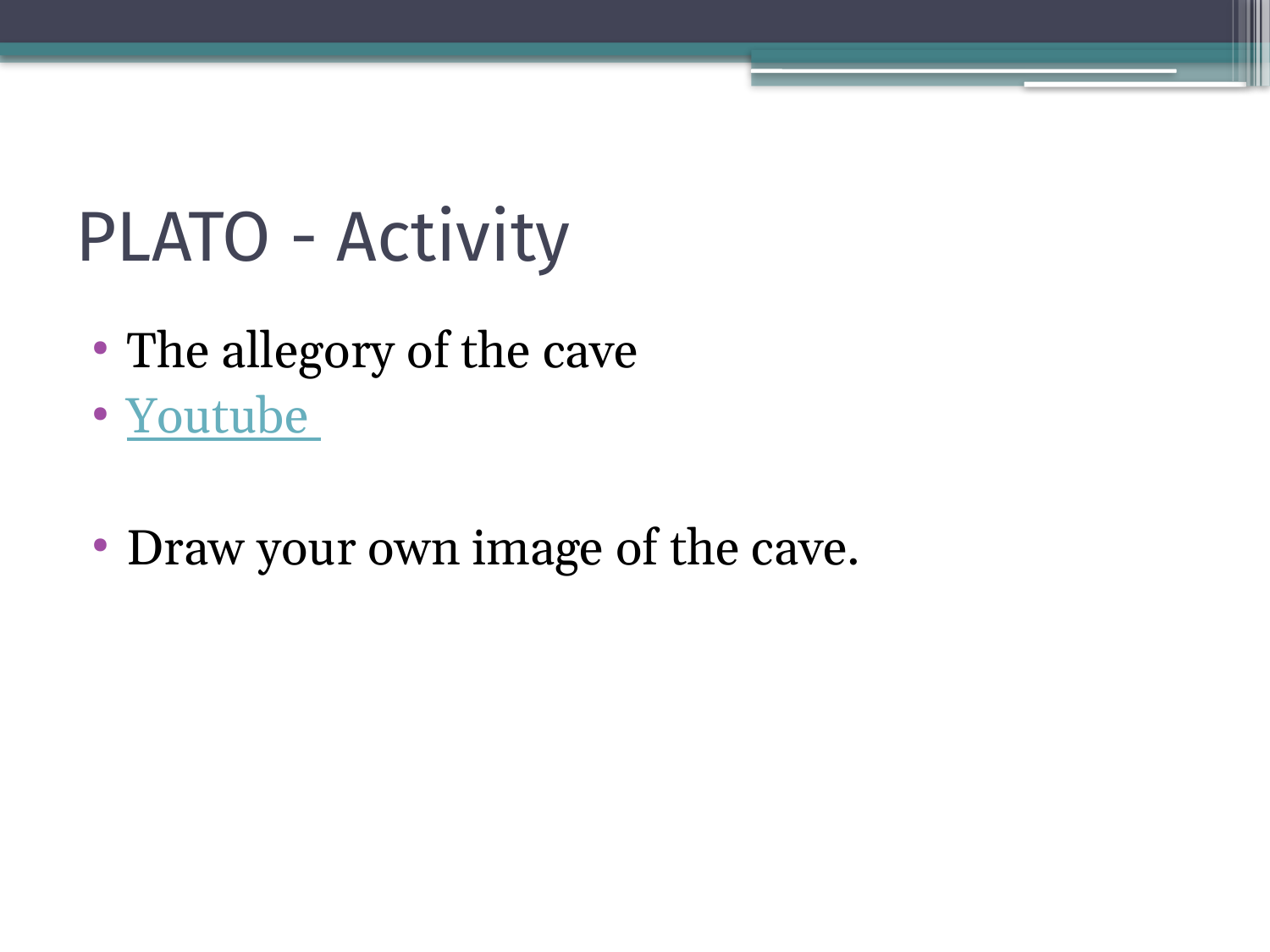

# PLATO - Activity
The allegory of the cave
Youtube

Draw your own image of the cave.